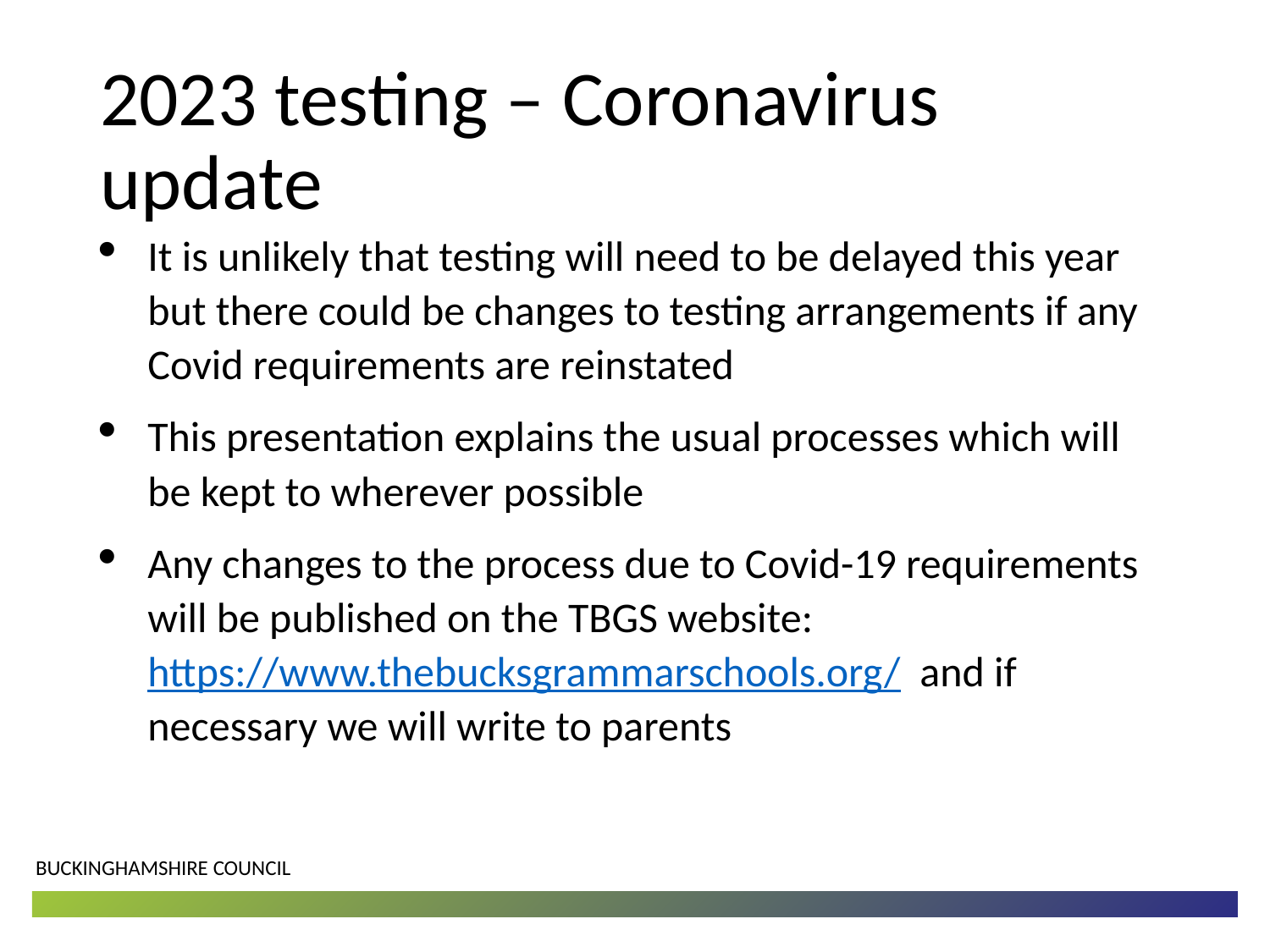

# 2023 testing – Coronavirus update
It is unlikely that testing will need to be delayed this year but there could be changes to testing arrangements if any Covid requirements are reinstated
This presentation explains the usual processes which will be kept to wherever possible
Any changes to the process due to Covid-19 requirements will be published on the TBGS website: https://www.thebucksgrammarschools.org/  and if necessary we will write to parents